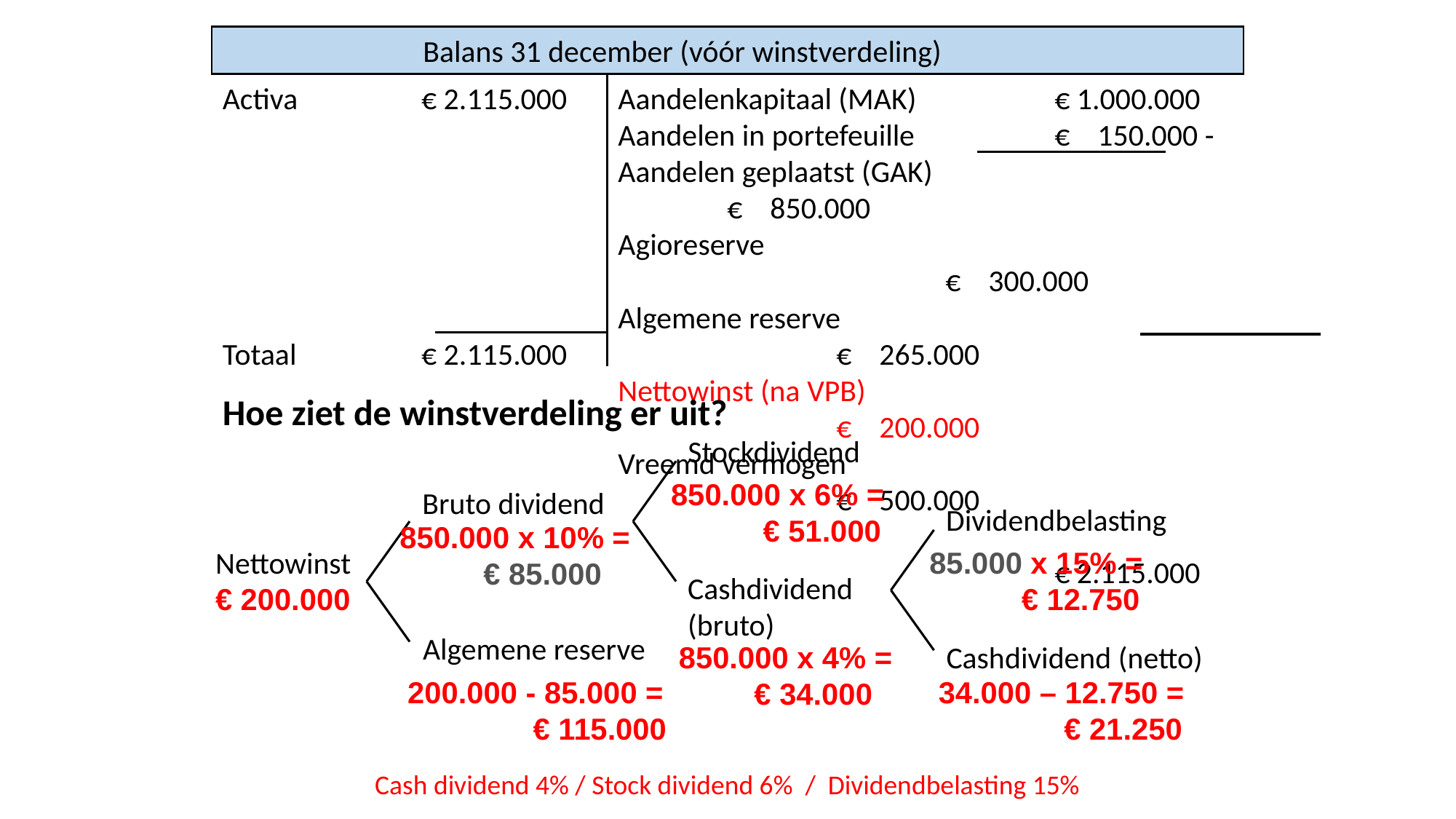

Balans 31 december (vóór winstverdeling)
Activa	             € 2.115.000

Totaal	             € 2.115.000
Aandelenkapitaal (MAK)		€ 1.000.000
Aandelen in portefeuille		€    150.000 -
Aandelen geplaatst (GAK)					€    850.000
Agioreserve								€    300.000
Algemene reserve						€    265.000
Nettowinst (na VPB)						€    200.000
Vreemd vermogen						€    500.000
										€ 2.115.000
Hoe ziet de winstverdeling er uit?
Stockdividend
850.000 x 6% =
           € 51.000
Bruto dividend
Dividendbelasting
850.000 x 10% =
          € 85.000
Nettowinst
€ 200.000
85.000 x 15% =
           € 12.750
Cashdividend
(bruto)
Algemene reserve
850.000 x 4% =
         € 34.000
Cashdividend (netto)
200.000 - 85.000 =
               € 115.000
34.000 – 12.750 =
               € 21.250
Cash dividend 4% / Stock dividend 6%  /  Dividendbelasting 15%